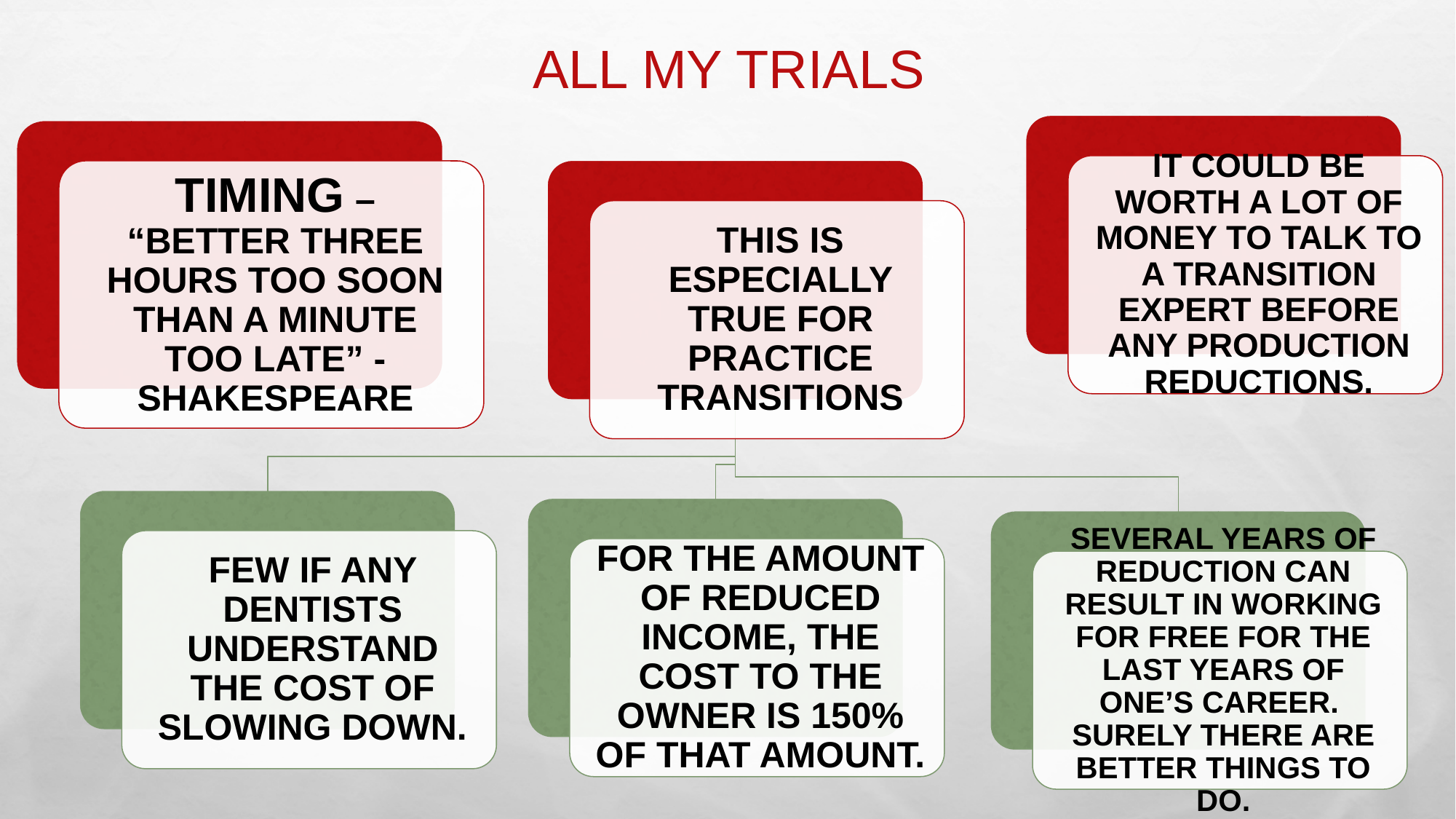

# ALL MY TRIALS
TIMING – “BETTER THREE HOURS TOO SOON THAN A MINUTE TOO LATE” - SHAKESPEARE
THIS IS ESPECIALLY TRUE FOR PRACTICE TRANSITIONS
FEW IF ANY DENTISTS UNDERSTAND THE COST OF SLOWING DOWN.
FOR THE AMOUNT OF REDUCED INCOME, THE COST TO THE OWNER IS 150% OF THAT AMOUNT.
SEVERAL YEARS OF REDUCTION CAN RESULT IN WORKING FOR FREE FOR THE LAST YEARS OF ONE’S CAREER.  SURELY THERE ARE BETTER THINGS TO DO.
IT COULD BE WORTH A LOT OF MONEY TO TALK TO A TRANSITION EXPERT BEFORE ANY PRODUCTION REDUCTIONS.